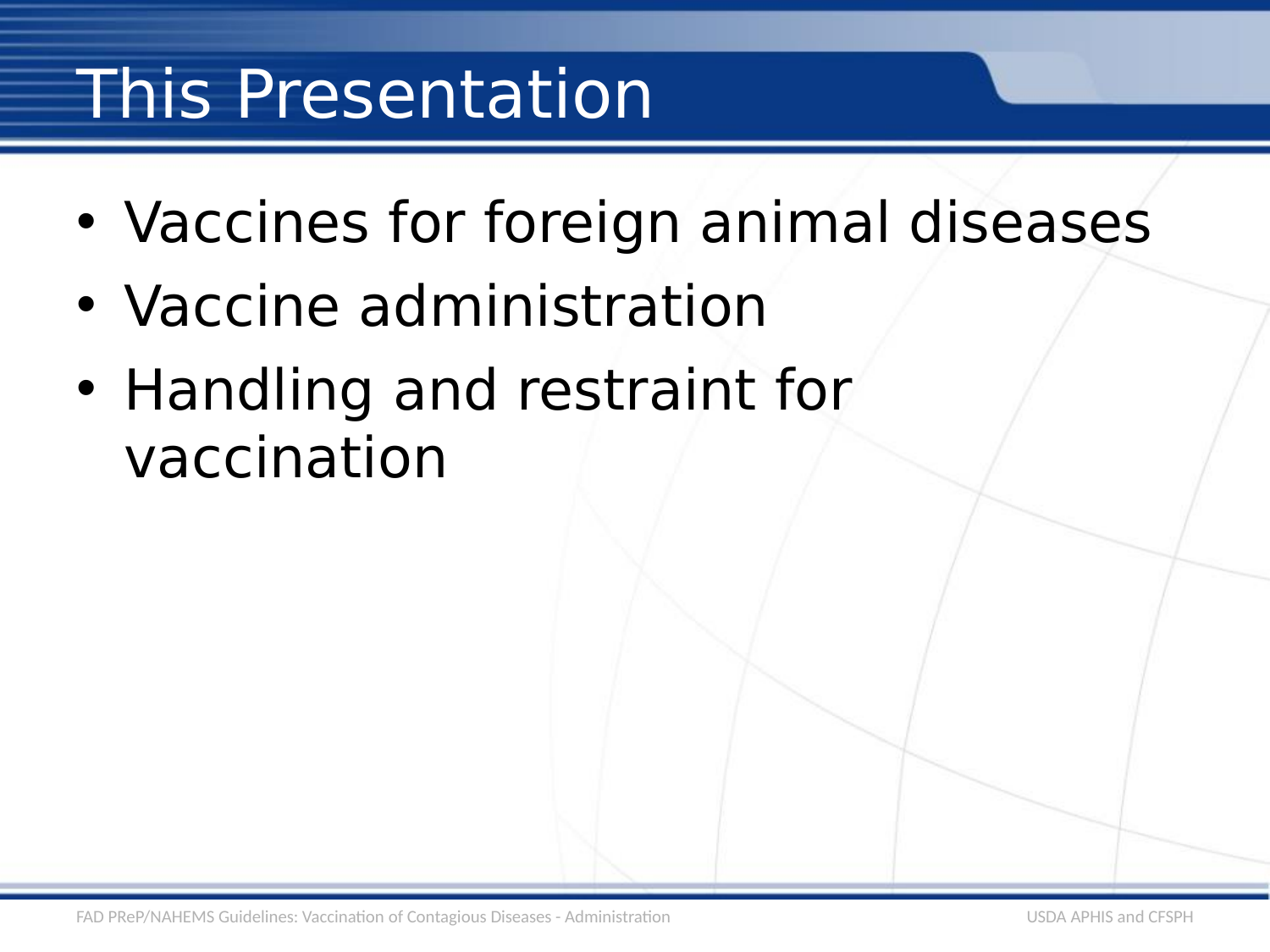

# This Presentation
Vaccines for foreign animal diseases
Vaccine administration
Handling and restraint for vaccination

FAD PReP/NAHEMS Guidelines: Vaccination of Contagious Diseases - Administration
USDA APHIS and CFSPH